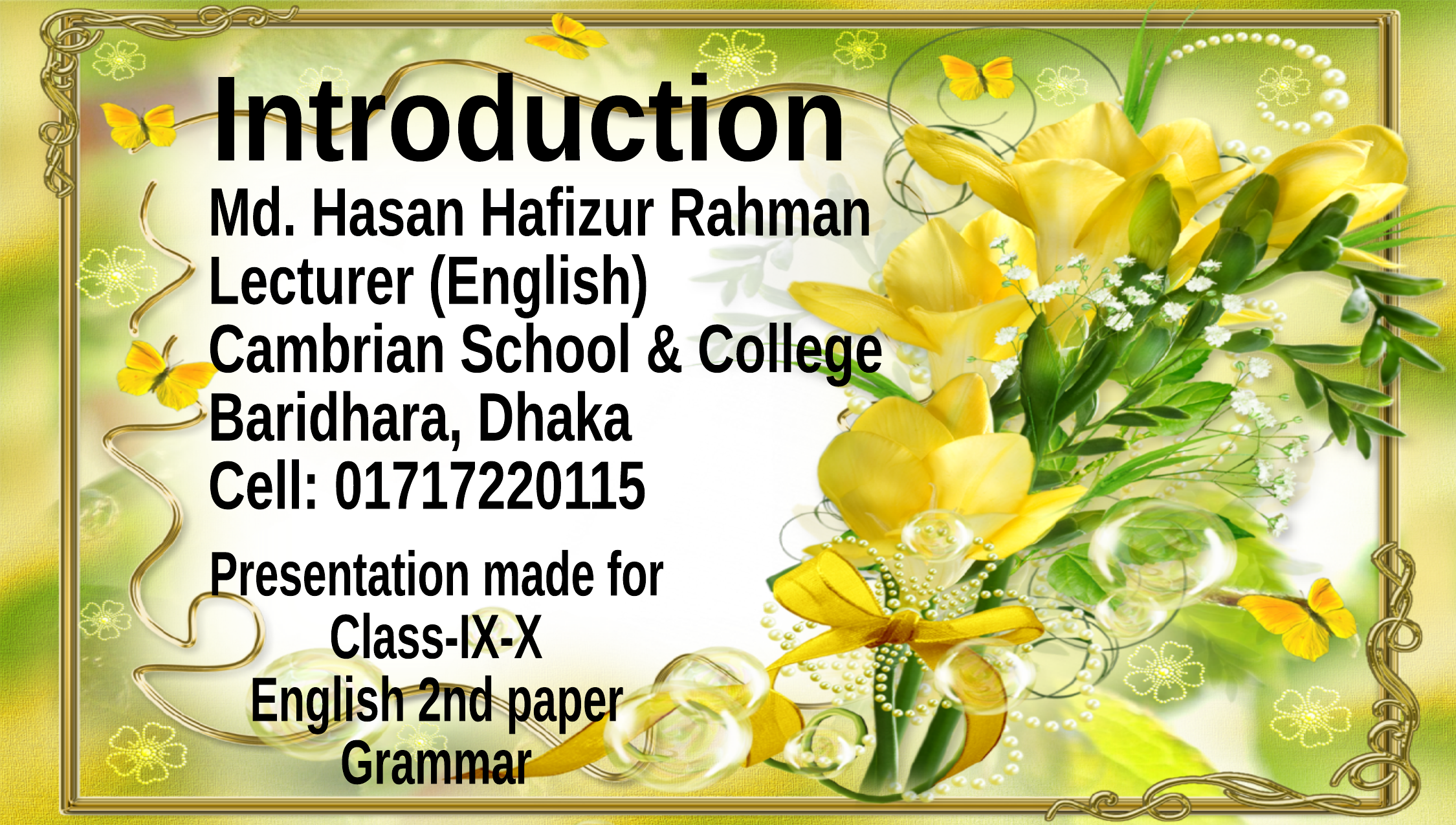

Introduction
Md. Hasan Hafizur Rahman
Lecturer (English)
Cambrian School & College
Baridhara, Dhaka
Cell: 01717220115
Presentation made for
Class-IX-X
English 2nd paper
Grammar